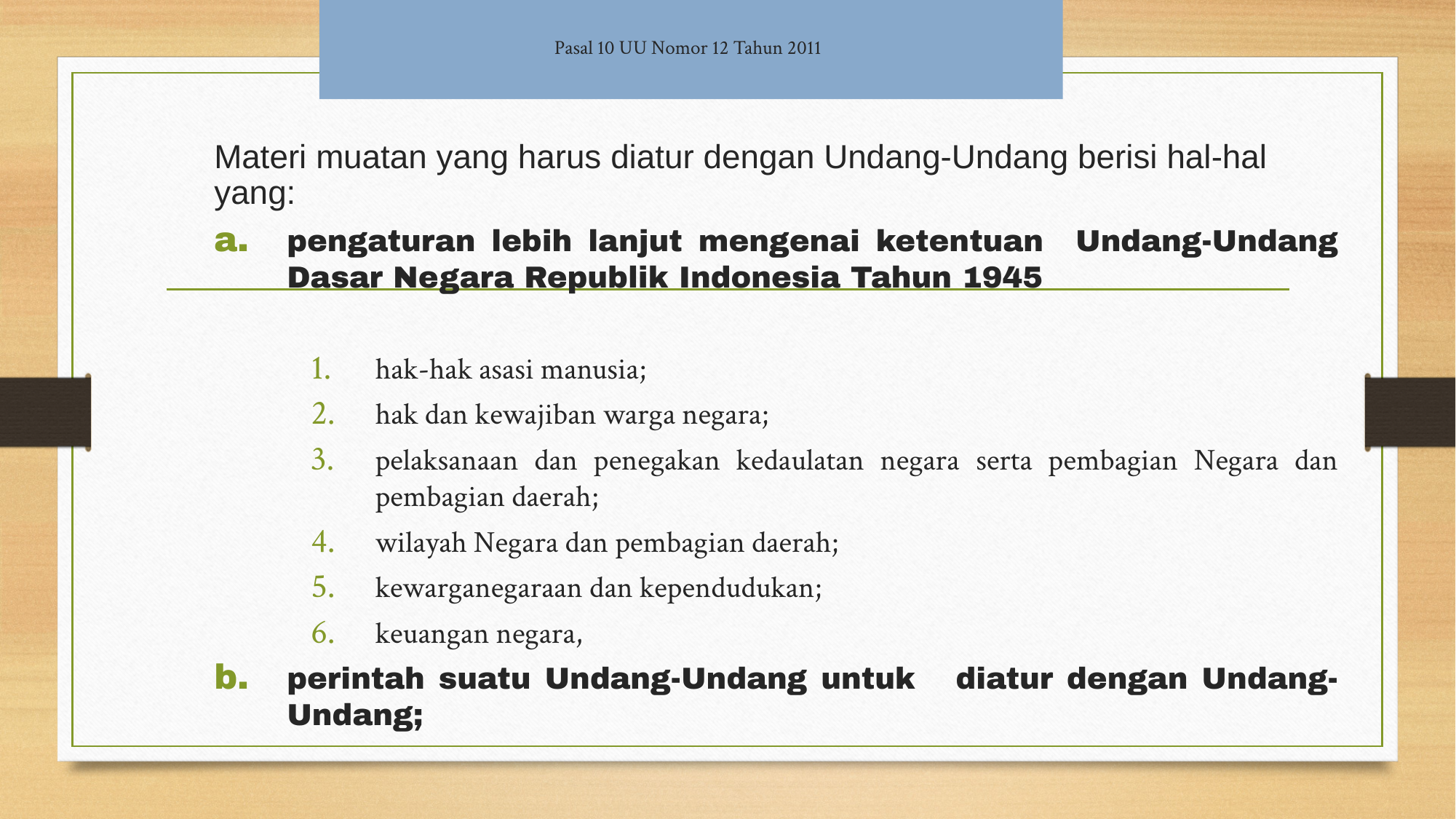

# Pasal 10 UU Nomor 12 Tahun 2011
Materi muatan yang harus diatur dengan Undang-Undang berisi hal-hal yang:
pengaturan lebih lanjut mengenai ketentuan  Undang-Undang Dasar Negara Republik Indonesia Tahun 1945

hak-hak asasi manusia;
hak dan kewajiban warga negara;
pelaksanaan dan penegakan kedaulatan negara serta pembagian Negara dan pembagian daerah;
wilayah Negara dan pembagian daerah;
kewarganegaraan dan kependudukan;
keuangan negara,
perintah suatu Undang-Undang untuk 	diatur dengan Undang-Undang;